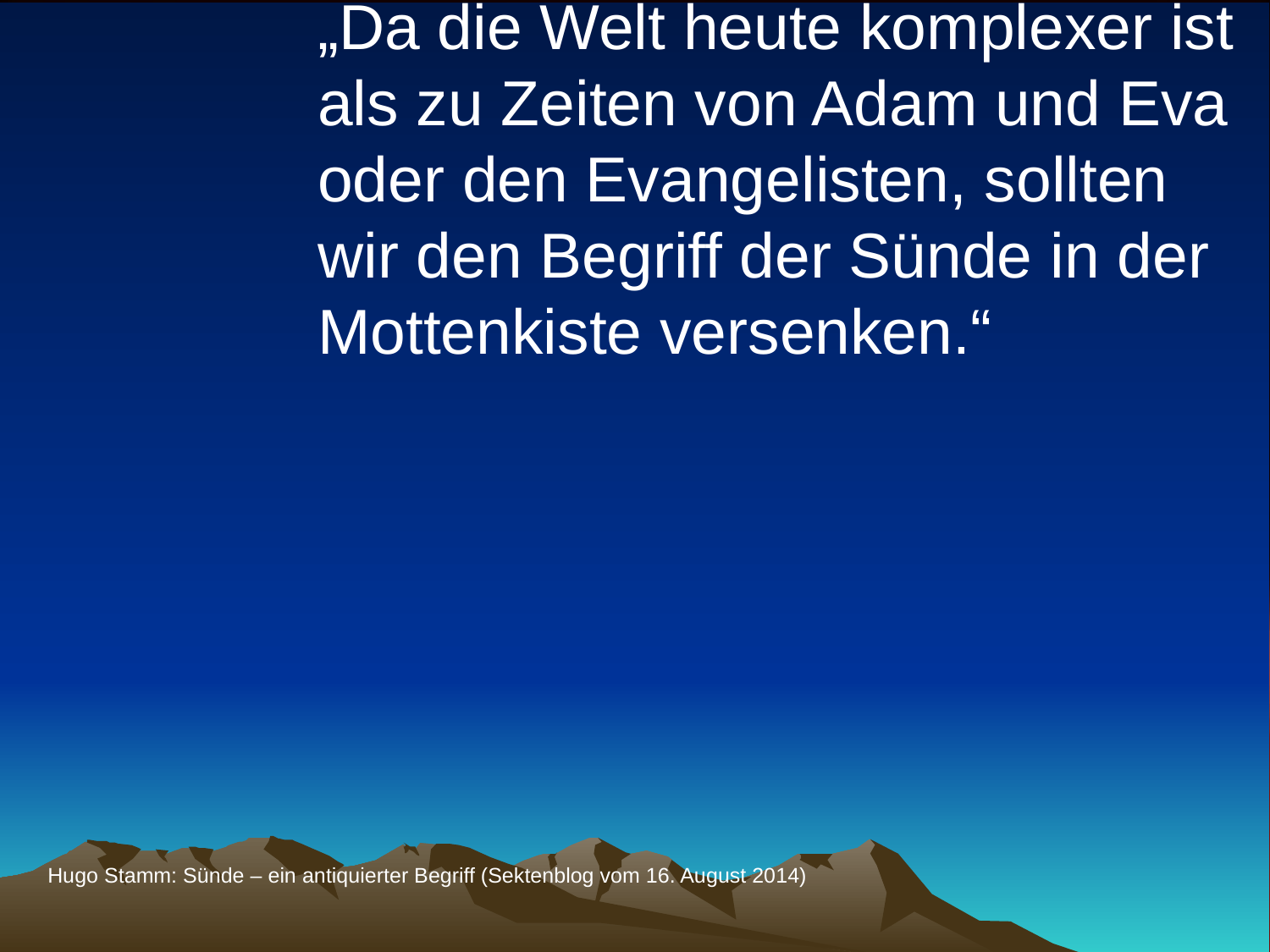

# „Da die Welt heute komplexer ist als zu Zeiten von Adam und Eva oder den Evangelisten, sollten wir den Begriff der Sünde in der Mottenkiste versenken.“
Hugo Stamm: Sünde – ein antiquierter Begriff (Sektenblog vom 16. August 2014)